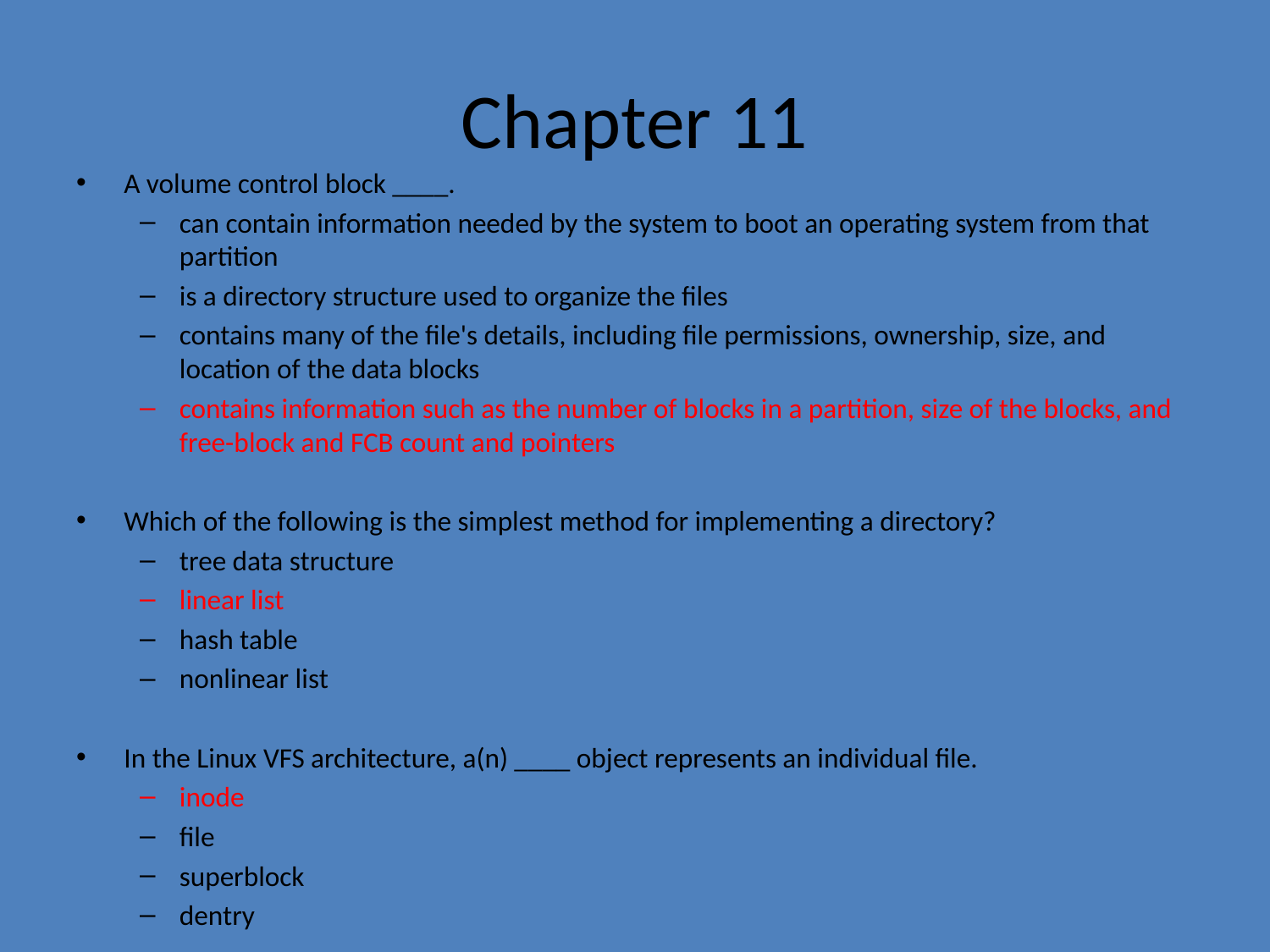

# Chapter 11
A volume control block ____.
can contain information needed by the system to boot an operating system from that partition
is a directory structure used to organize the files
contains many of the file's details, including file permissions, ownership, size, and location of the data blocks
contains information such as the number of blocks in a partition, size of the blocks, and free-block and FCB count and pointers

Which of the following is the simplest method for implementing a directory?
tree data structure
linear list
hash table
nonlinear list

In the Linux VFS architecture, a(n) ____ object represents an individual file.
inode
file
superblock
dentry